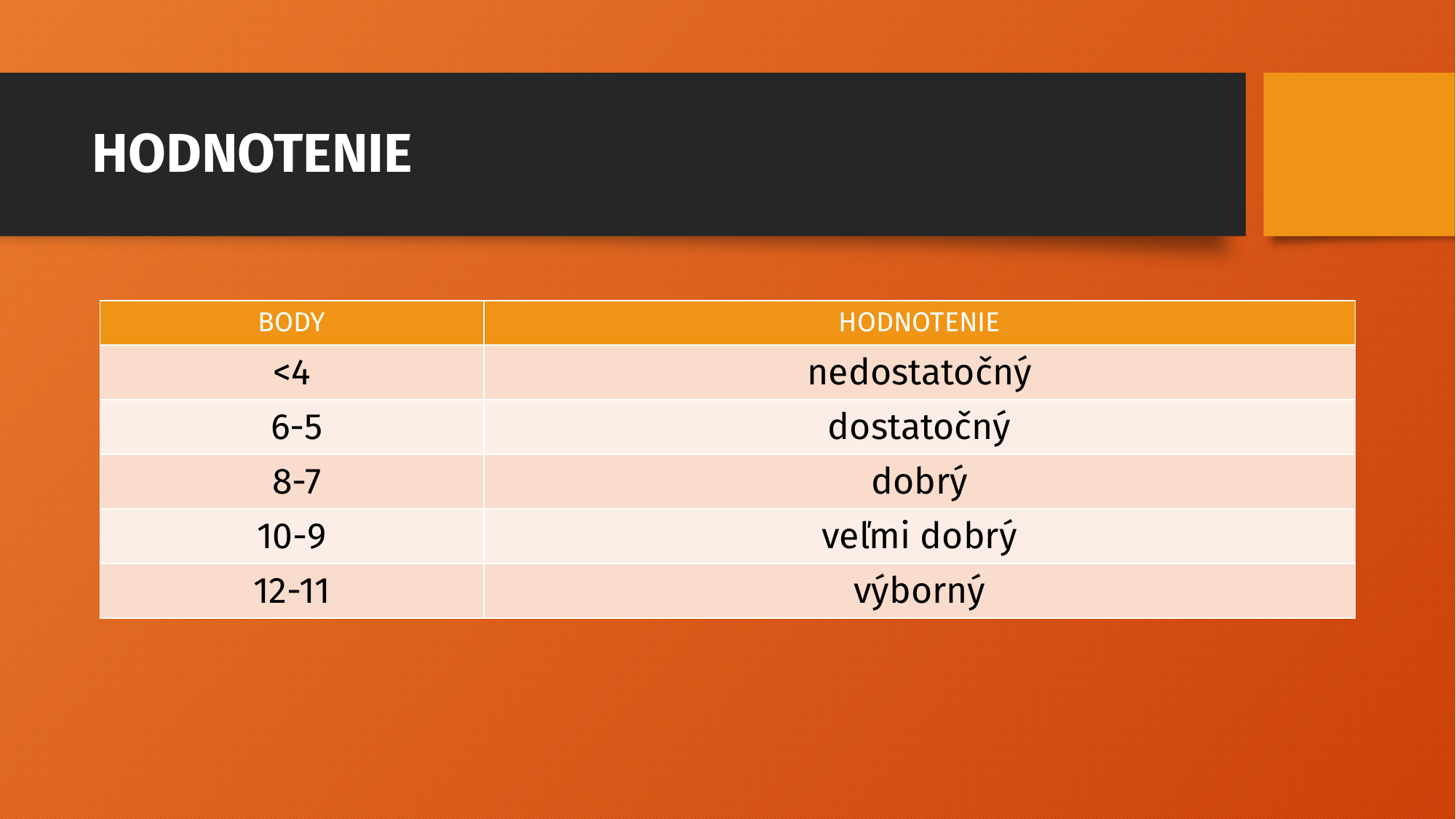

# HODNOTENIE
| BODY | HODNOTENIE |
| --- | --- |
| <4 | nedostatočný |
| 6-5 | dostatočný |
| 8-7 | dobrý |
| 10-9 | veľmi dobrý |
| 12-11 | výborný |